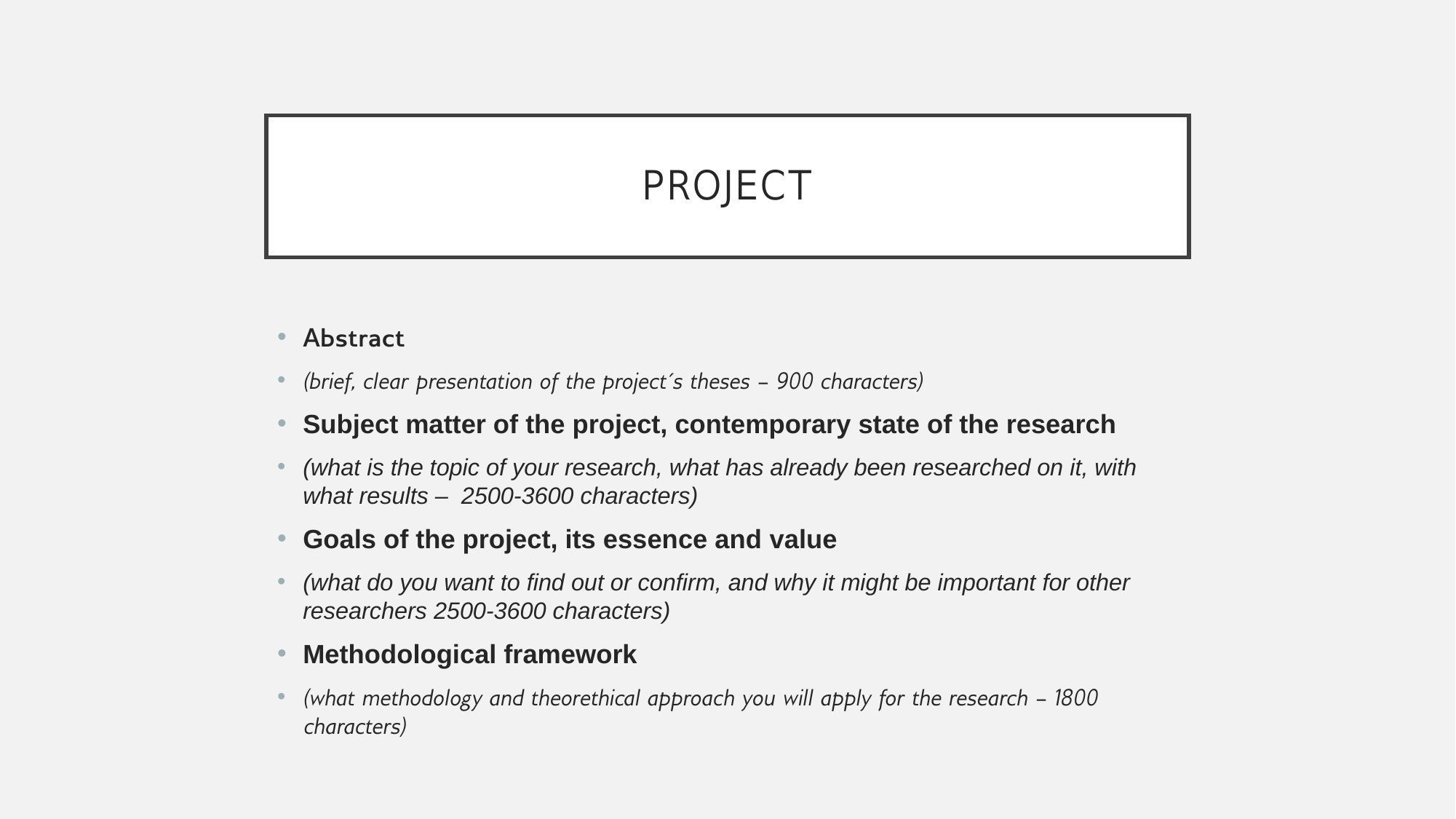

# project
Abstract
(brief, clear presentation of the project´s theses – 900 characters)
Subject matter of the project, contemporary state of the research
(what is the topic of your research, what has already been researched on it, with what results –  2500-3600 characters)
Goals of the project, its essence and value
(what do you want to find out or confirm, and why it might be important for other researchers 2500-3600 characters)
Methodological framework
(what methodology and theorethical approach you will apply for the research – 1800 characters)